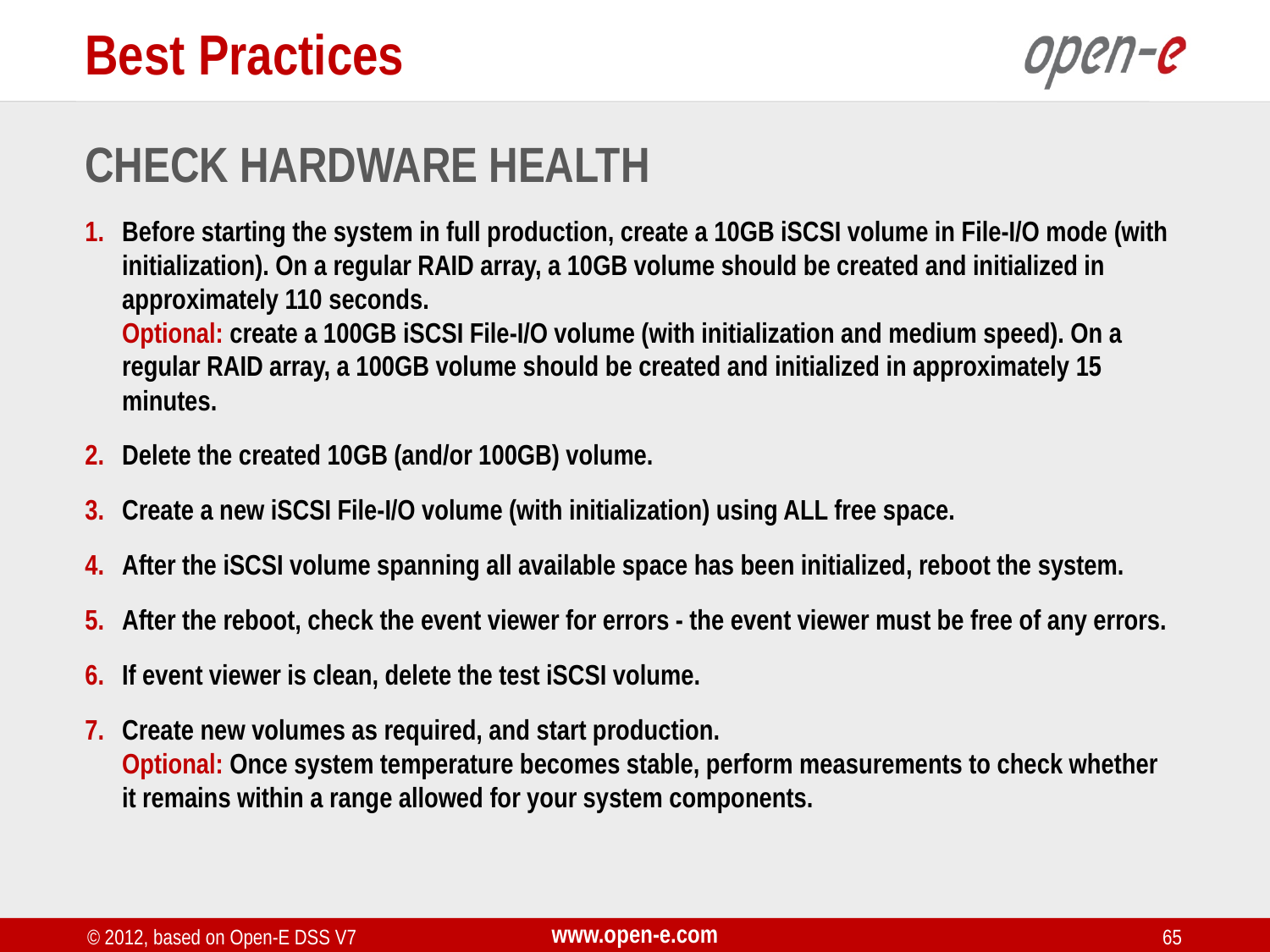

Best Practices
Check hardware health

Before starting the system in full production, create a 10GB iSCSI volume in File-I/O mode (with initialization). On a regular RAID array, a 10GB volume should be created and initialized in approximately 110 seconds.
Optional: create a 100GB iSCSI File-I/O volume (with initialization and medium speed). On a regular RAID array, a 100GB volume should be created and initialized in approximately 15 minutes.
Delete the created 10GB (and/or 100GB) volume.
Create a new iSCSI File-I/O volume (with initialization) using ALL free space.
After the iSCSI volume spanning all available space has been initialized, reboot the system.
After the reboot, check the event viewer for errors - the event viewer must be free of any errors.
If event viewer is clean, delete the test iSCSI volume.
Create new volumes as required, and start production.
	Optional: Once system temperature becomes stable, perform measurements to check whether it remains within a range allowed for your system components.